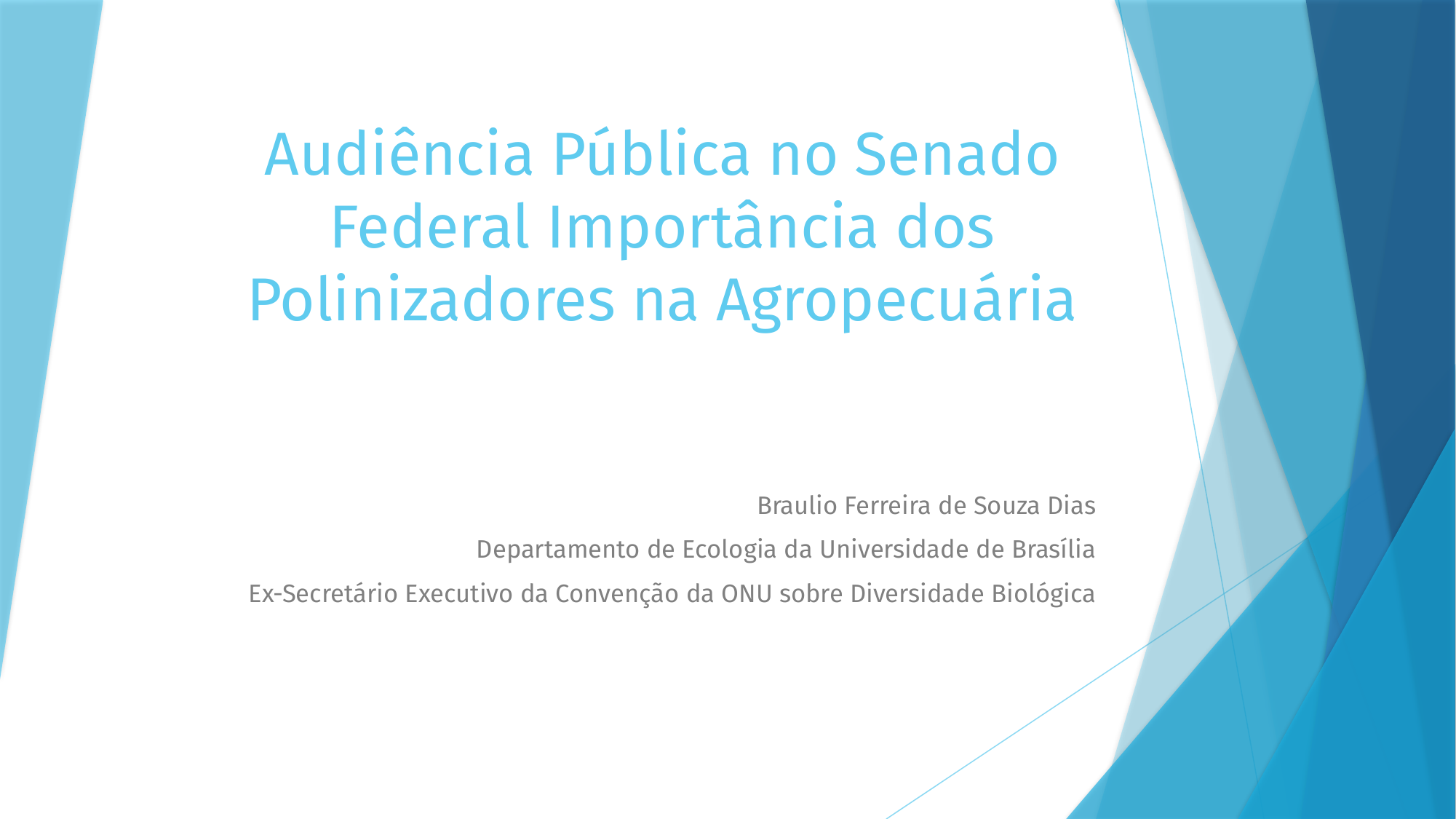

# Audiência Pública no Senado Federal Importância dos Polinizadores na Agropecuária
Braulio Ferreira de Souza Dias
Departamento de Ecologia da Universidade de Brasília
Ex-Secretário Executivo da Convenção da ONU sobre Diversidade Biológica